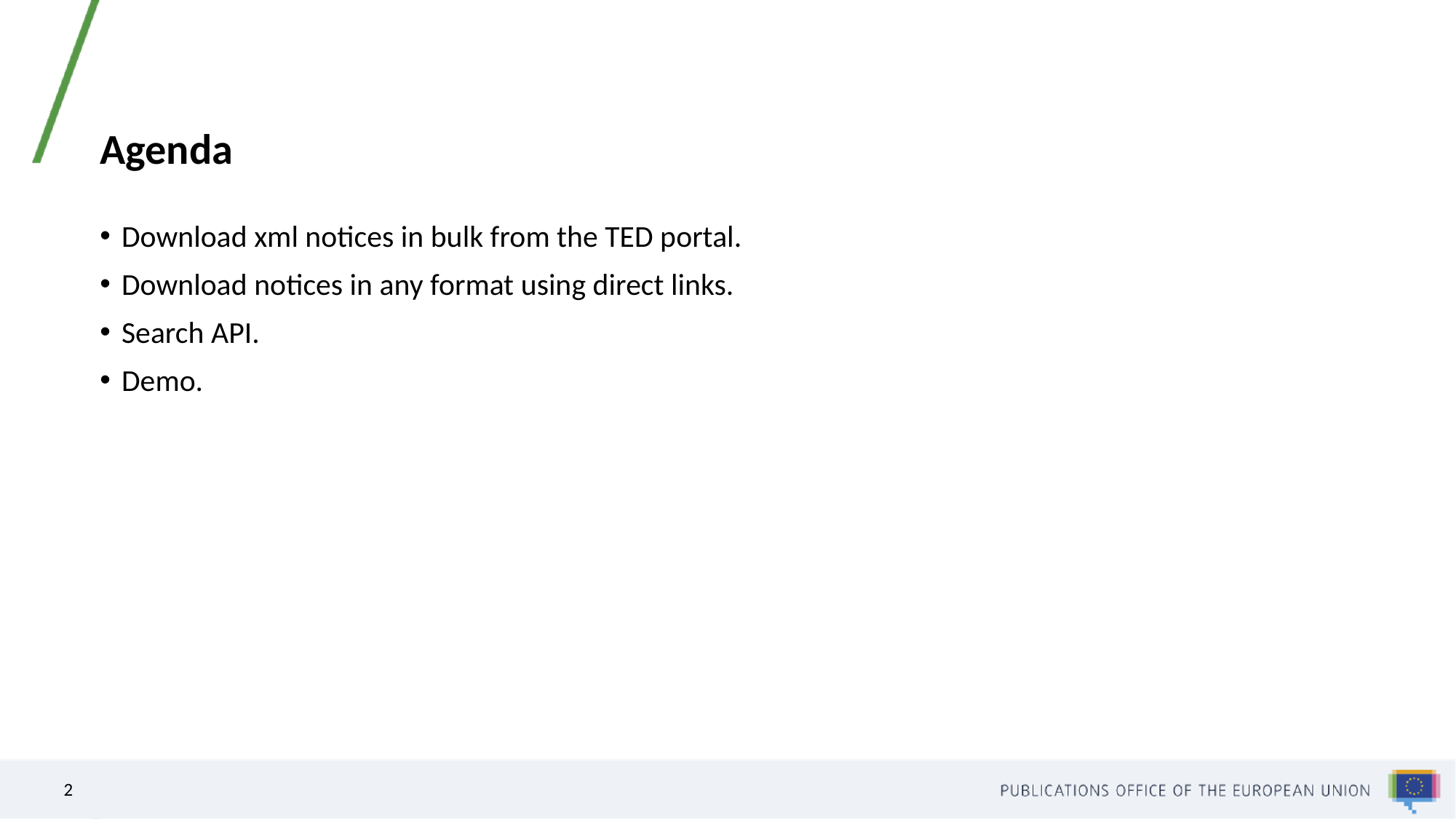

# Agenda
Download xml notices in bulk from the TED portal.
Download notices in any format using direct links.
Search API.
Demo.
2